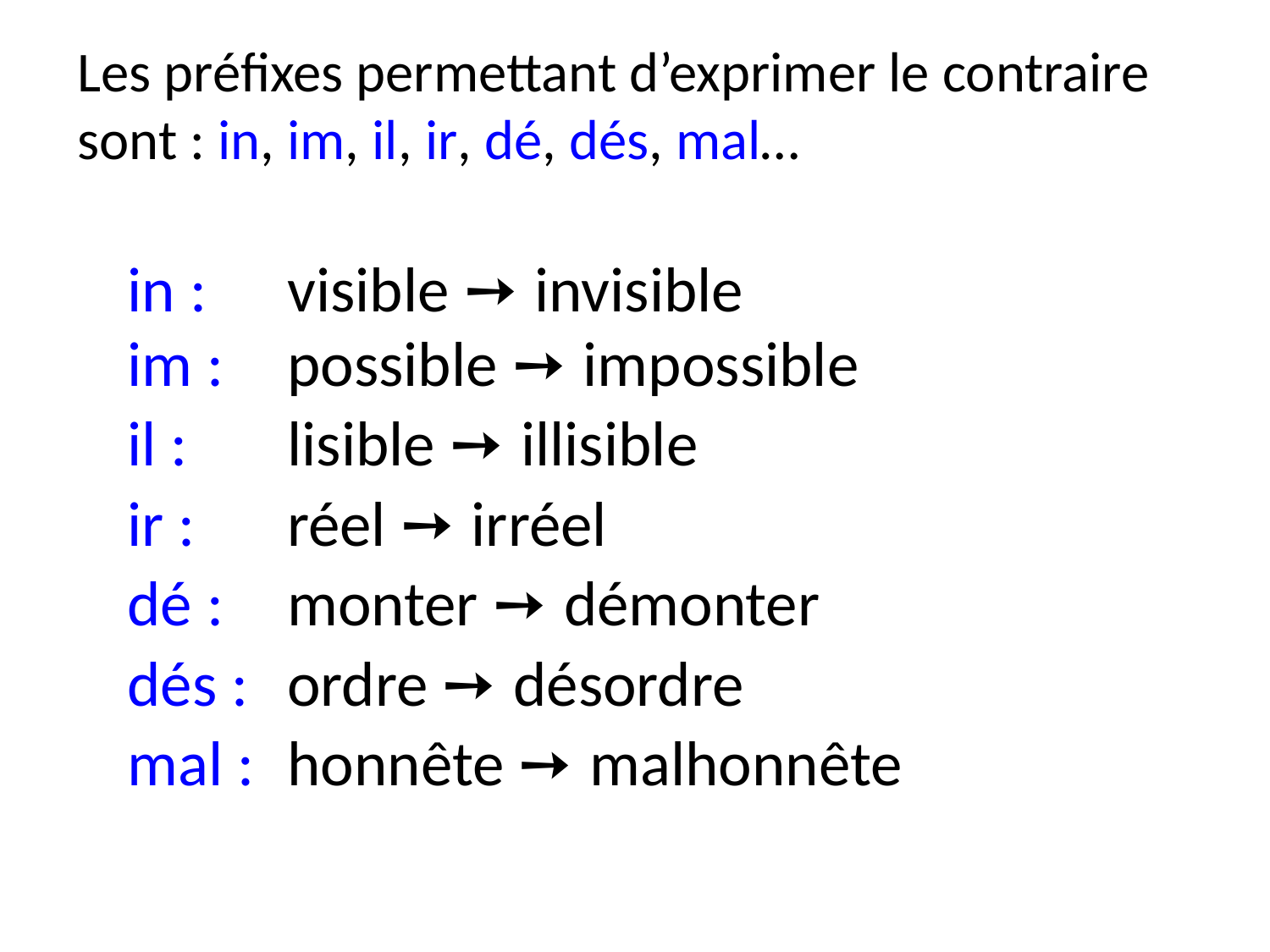

# Les préfixes permettant d’exprimer le contraire sont : in, im, il, ir, dé, dés, mal…
in :
visible ➙ invisible
im :
possible ➙ impossible
il :
lisible ➙ illisible
ir :
réel ➙ irréel
dé :
monter ➙ démonter
dés :
ordre ➙ désordre
mal :
honnête ➙ malhonnête